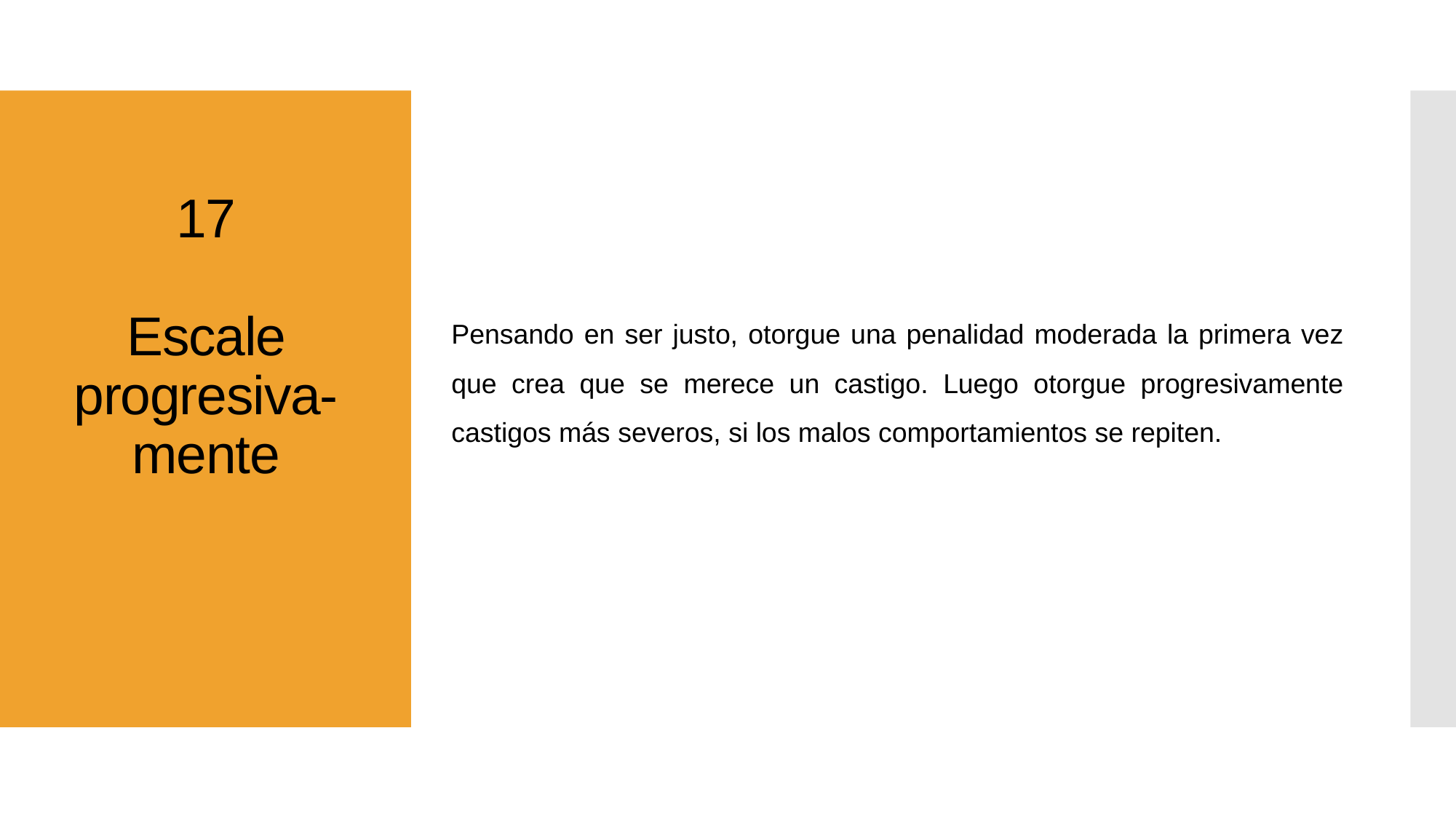

# 17 Escale progresiva- mente
Pensando en ser justo, otorgue una penalidad moderada la primera vez que crea que se merece un castigo. Luego otorgue progresivamente castigos más severos, si los malos comportamientos se repiten.